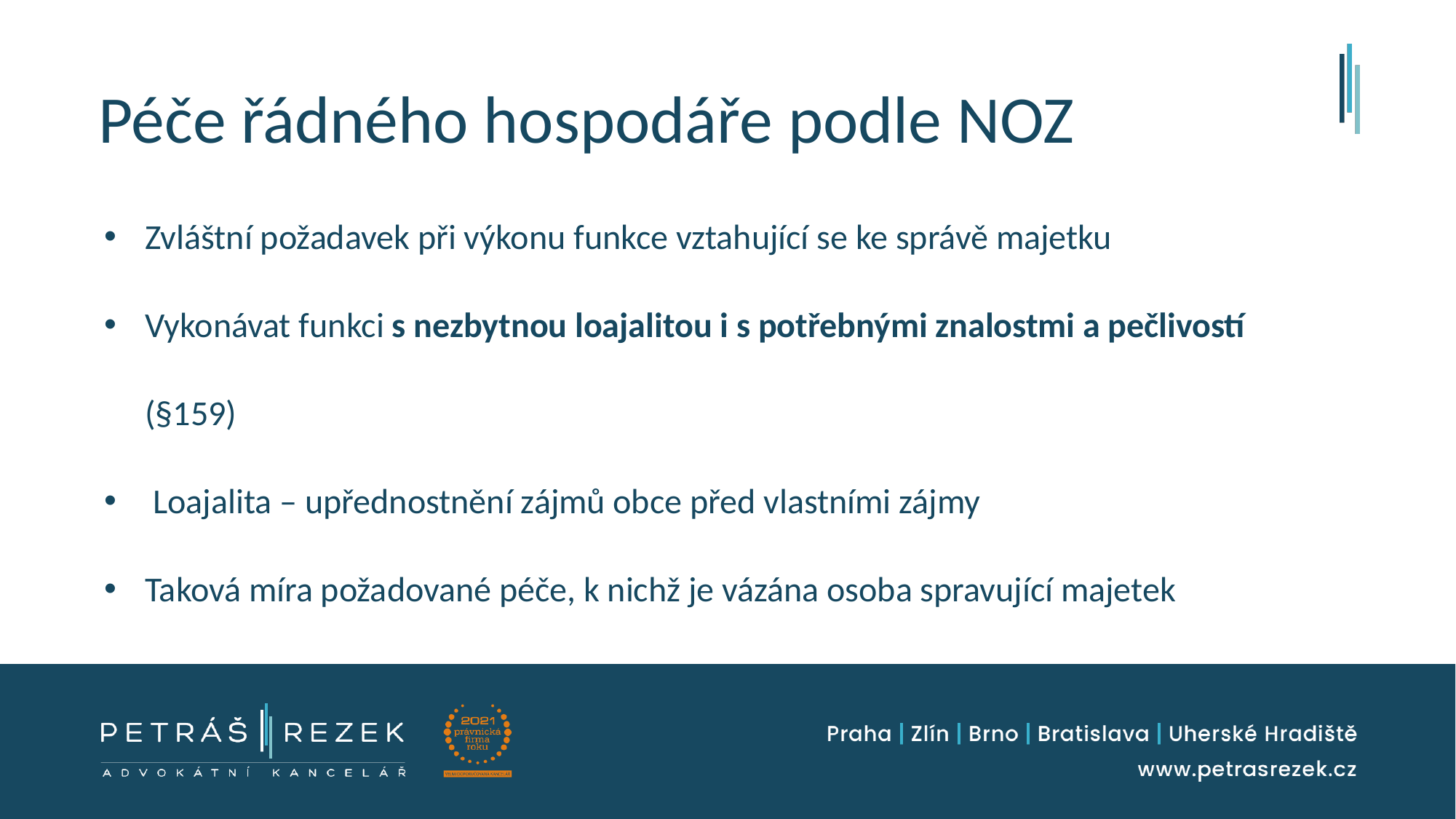

Péče řádného hospodáře podle NOZ
Zvláštní požadavek při výkonu funkce vztahující se ke správě majetku
Vykonávat funkci s nezbytnou loajalitou i s potřebnými znalostmi a pečlivostí (§159)
 Loajalita – upřednostnění zájmů obce před vlastními zájmy
Taková míra požadované péče, k nichž je vázána osoba spravující majetek